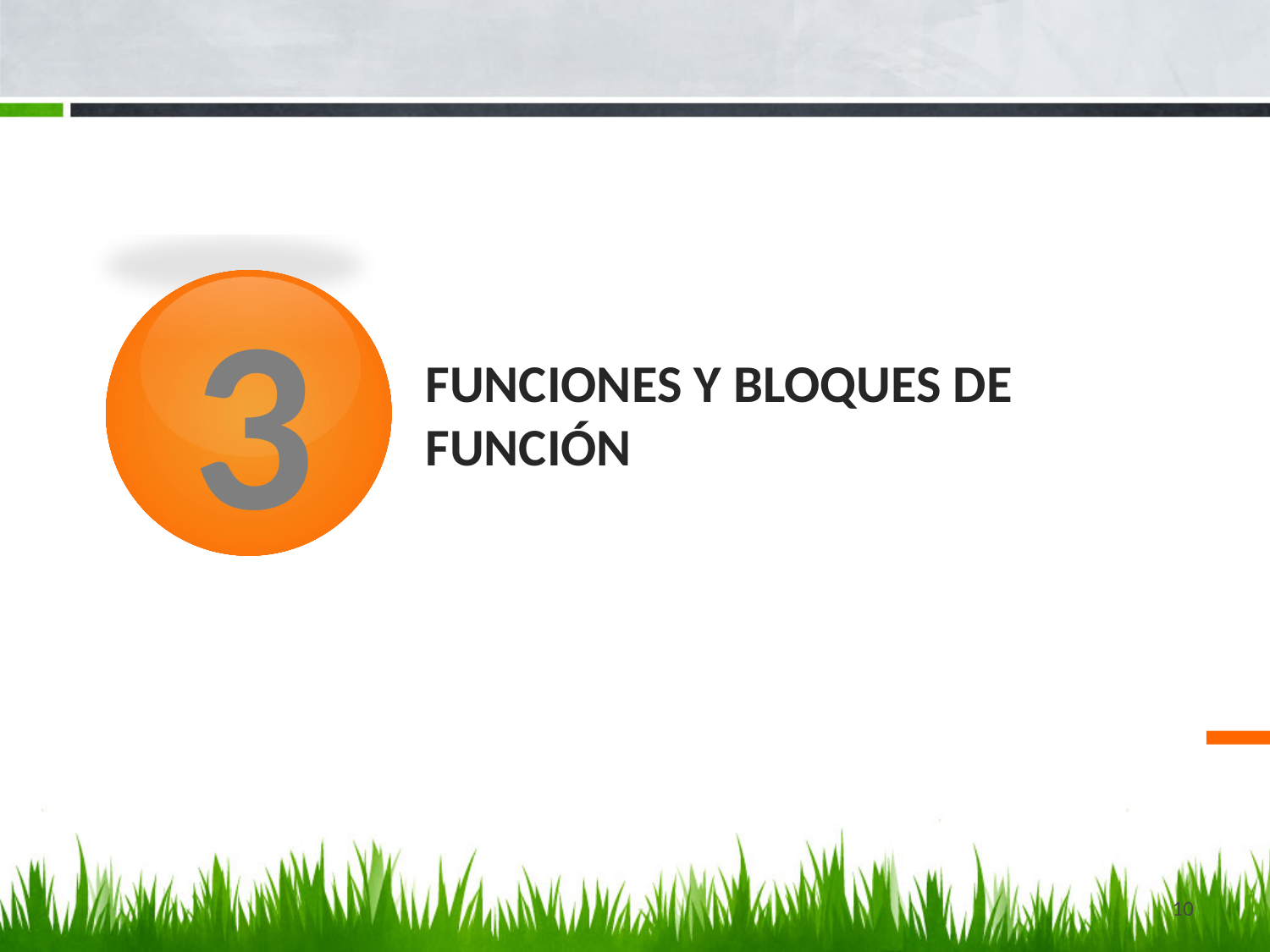

3
# FUNCIONES Y BLOQUES DE FUNCIÓN

10